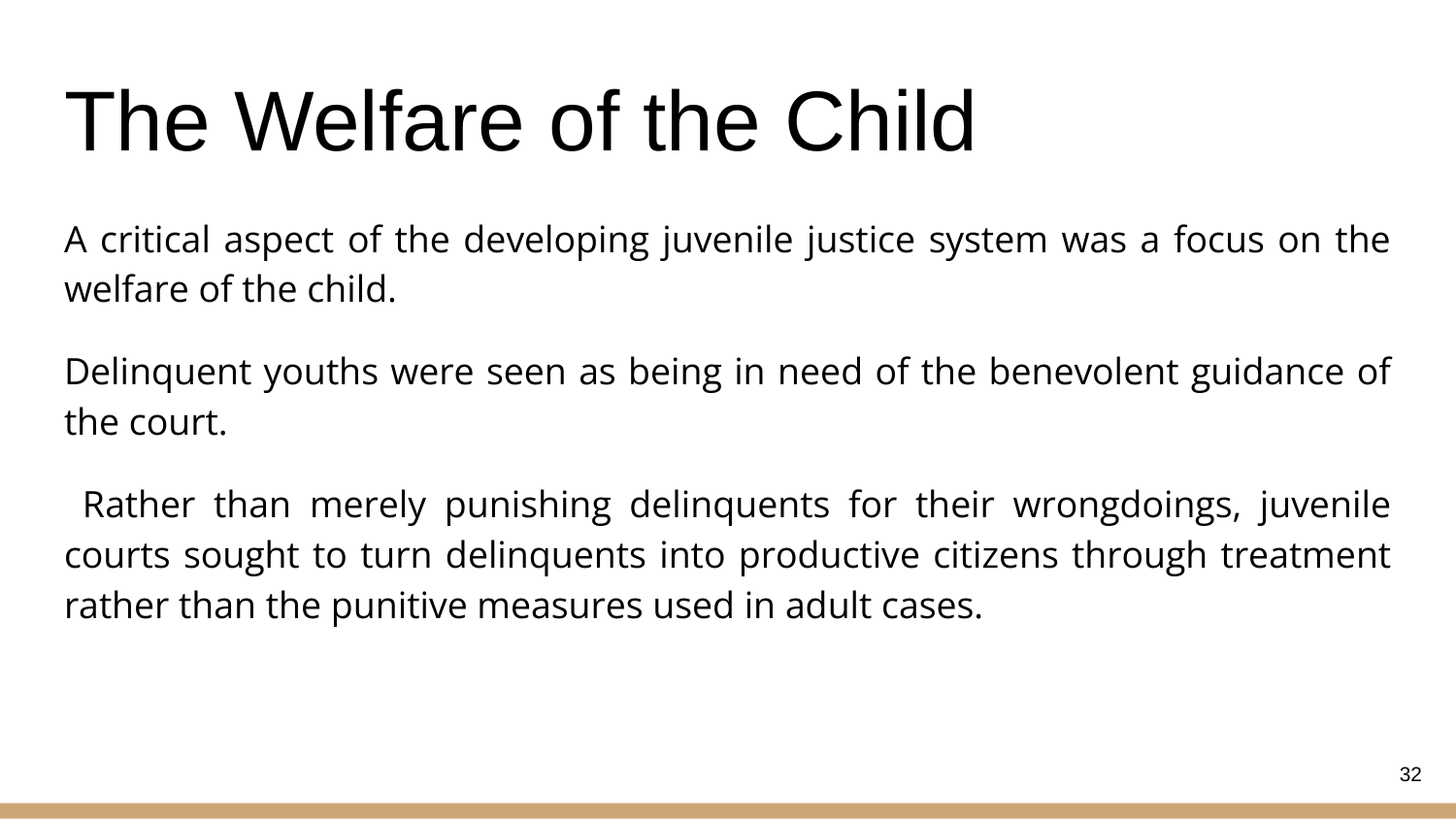

# The Welfare of the Child
A critical aspect of the developing juvenile justice system was a focus on the welfare of the child.
Delinquent youths were seen as being in need of the benevolent guidance of the court.
 Rather than merely punishing delinquents for their wrongdoings, juvenile courts sought to turn delinquents into productive citizens through treatment rather than the punitive measures used in adult cases.
32